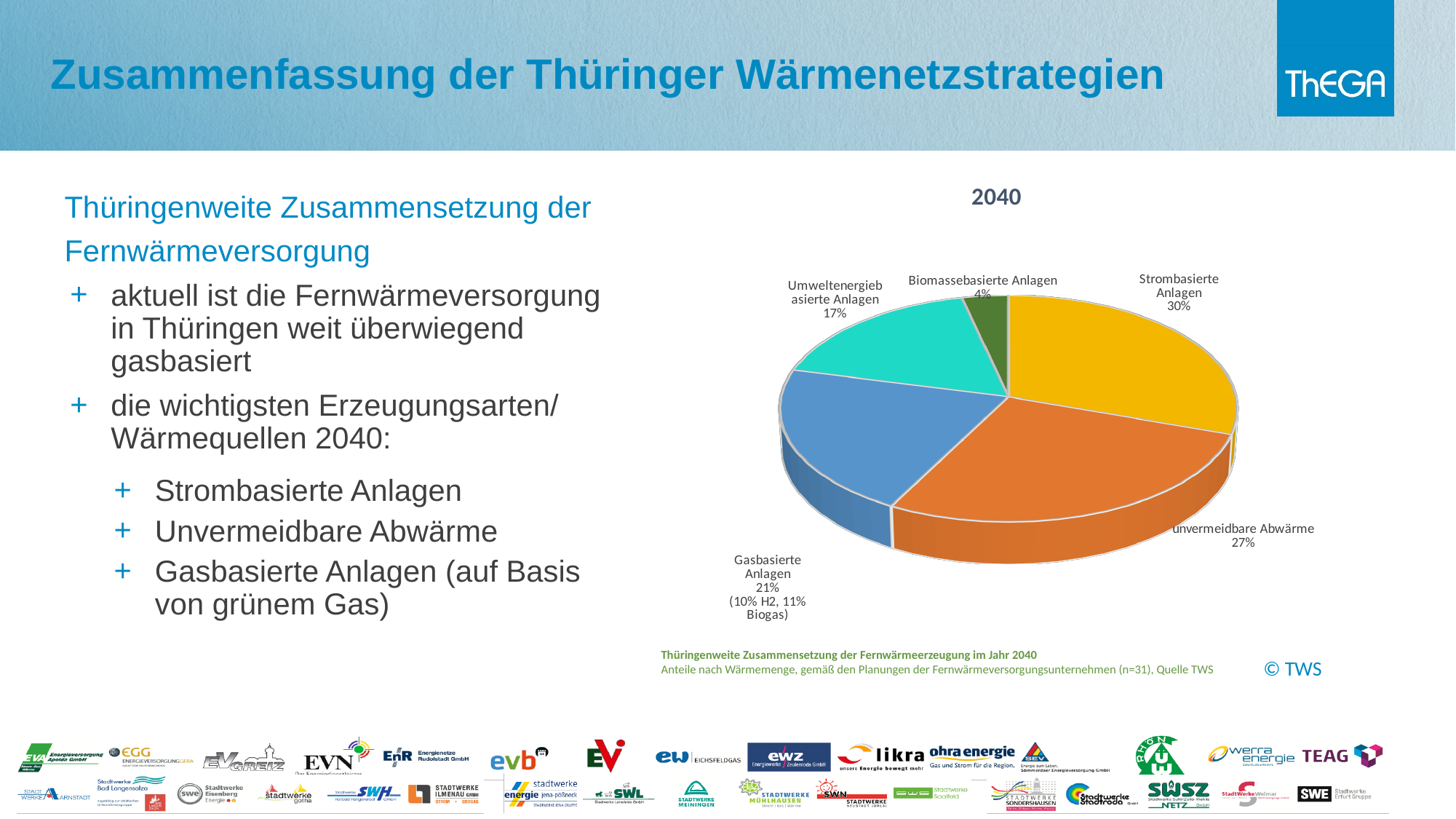

Zusammenfassung der Thüringer Wärmenetzstrategien

Thüringenweite Zusammensetzung der Fernwärmeversorgung
aktuell ist die Fernwärmeversorgung in Thüringen weit überwiegend gasbasiert
die wichtigsten Erzeugungsarten/ Wärmequellen 2040:
Strombasierte Anlagen
Unvermeidbare Abwärme
Gasbasierte Anlagen (auf Basis von grünem Gas)

[unsupported chart]

Thüringenweite Zusammensetzung der Fernwärmeerzeugung im Jahr 2040
Anteile nach Wärmemenge, gemäß den Planungen der Fernwärmeversorgungsunternehmen (n=31), Quelle TWS
© TWS